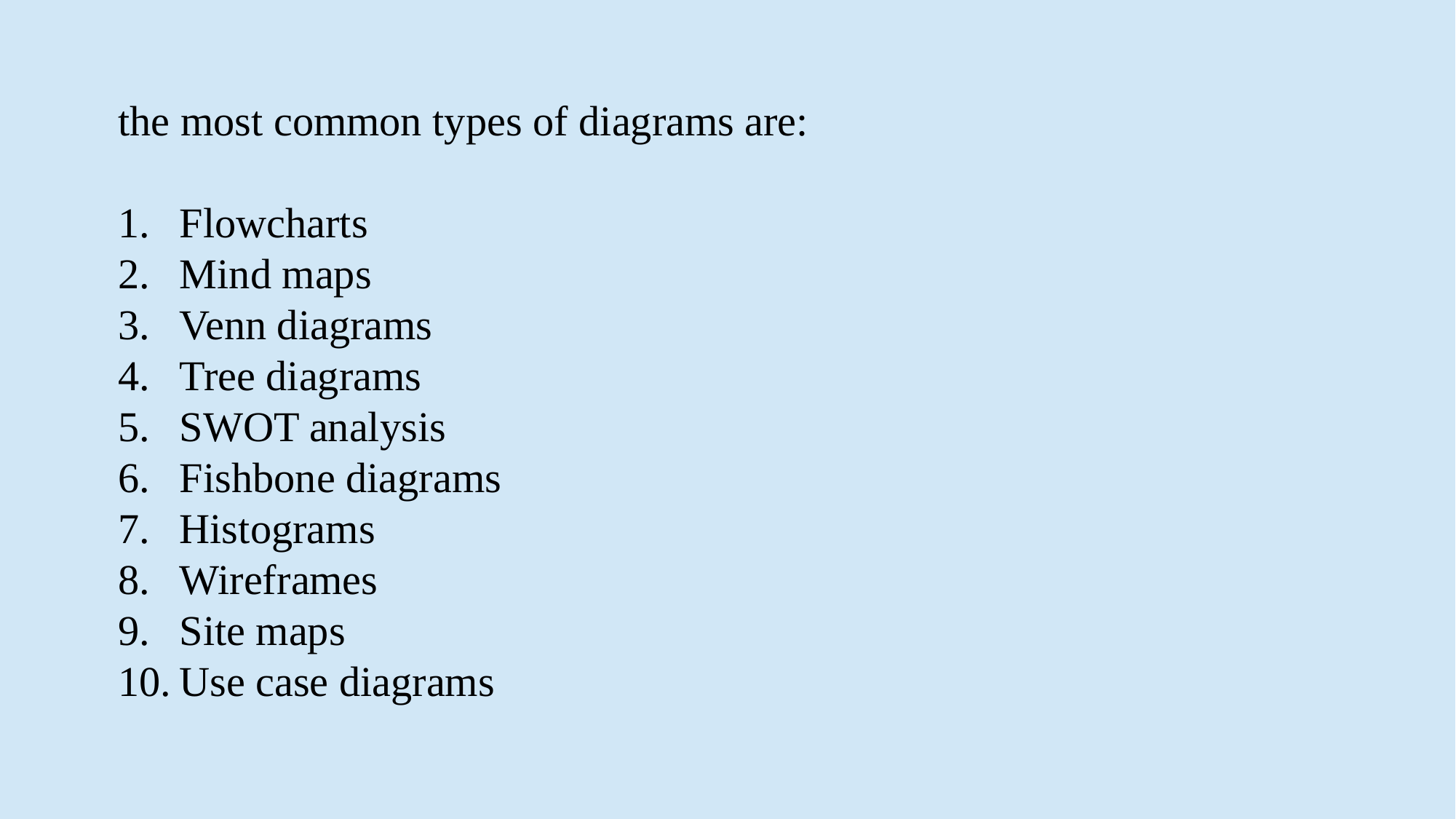

the most common types of diagrams are:

Flowcharts
Mind maps
Venn diagrams
Tree diagrams
SWOT analysis
Fishbone diagrams
Histograms
Wireframes
Site maps
Use case diagrams